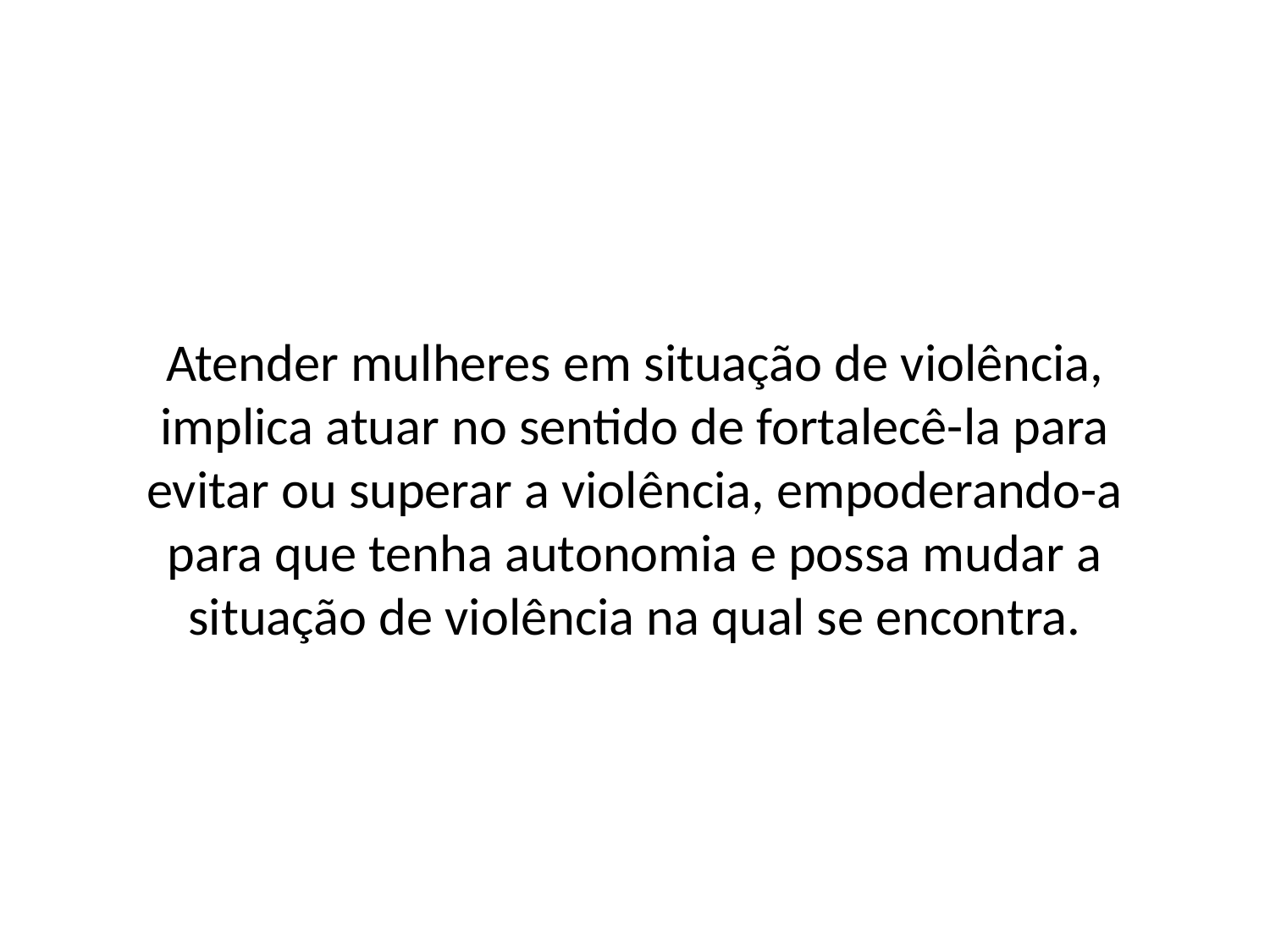

Atender mulheres em situação de violência, implica atuar no sentido de fortalecê-la para evitar ou superar a violência, empoderando-a para que tenha autonomia e possa mudar a situação de violência na qual se encontra.